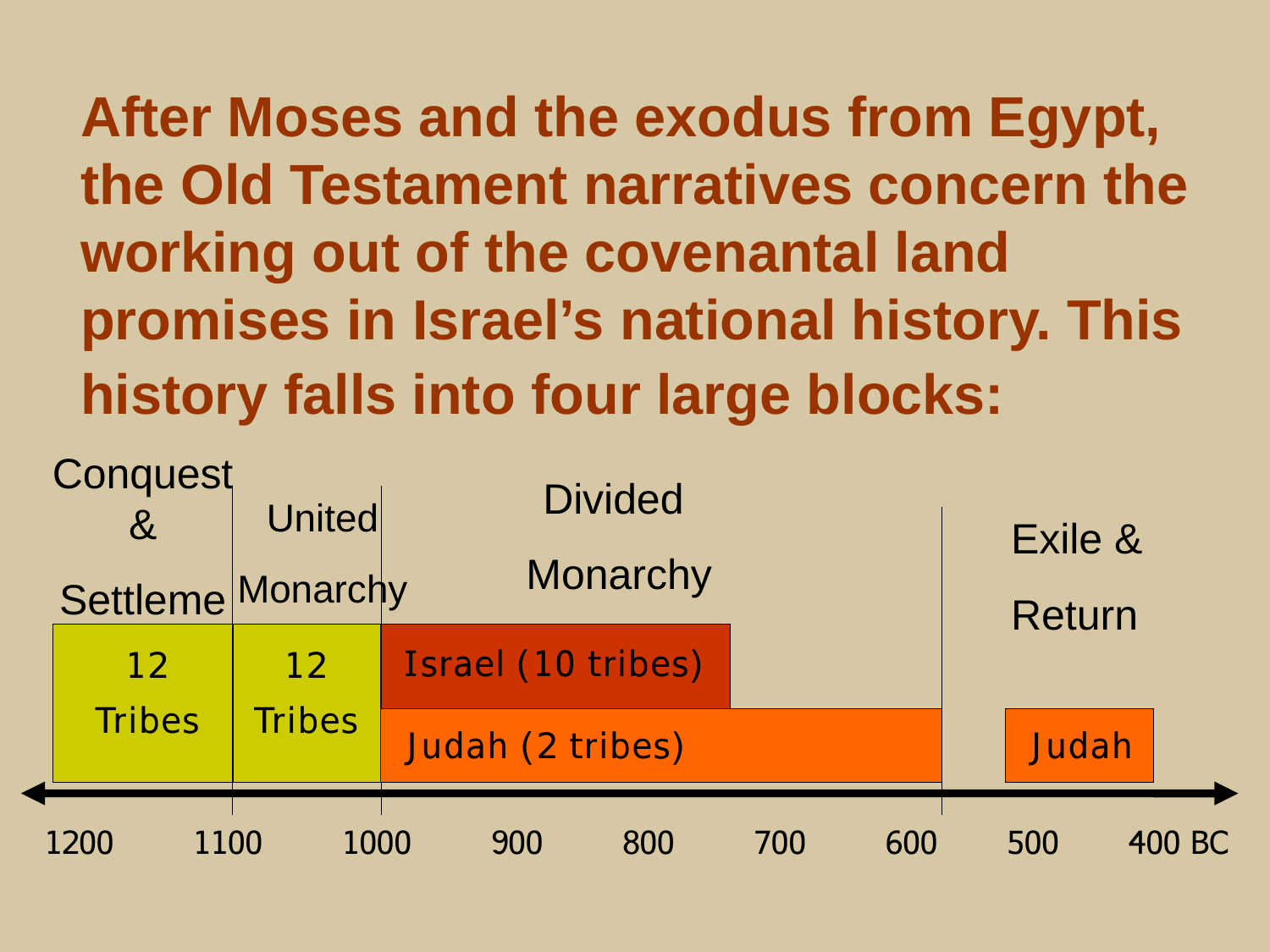

After Moses and the exodus from Egypt, the Old Testament narratives concern the working out of the covenantal land promises in Israel’s national history. This history falls into four large blocks:
Conquest &
Settlement
Divided
Monarchy

United
Monarchy
Exile &
Return

Israel (10 tribes)
12
Tribes
12
Tribes

Judah (2 tribes)
Judah

1200        1100        1000        900        800        700        600       500       400 BC